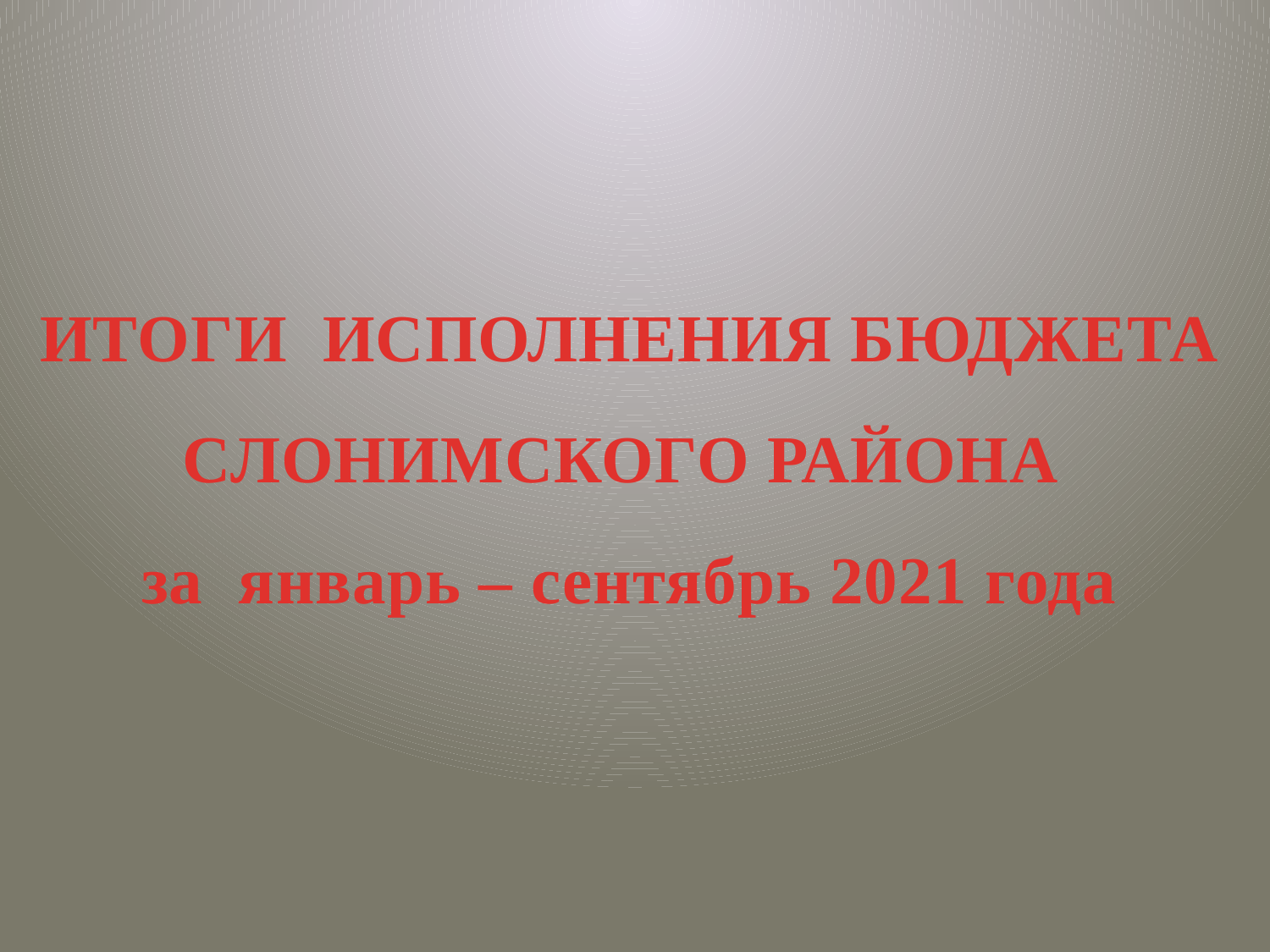

# ИТОГИ  ИСПОЛНЕНИЯ БЮДЖЕТА СЛОНИМСКОГО РАЙОНА за  январь – сентябрь 2021 года